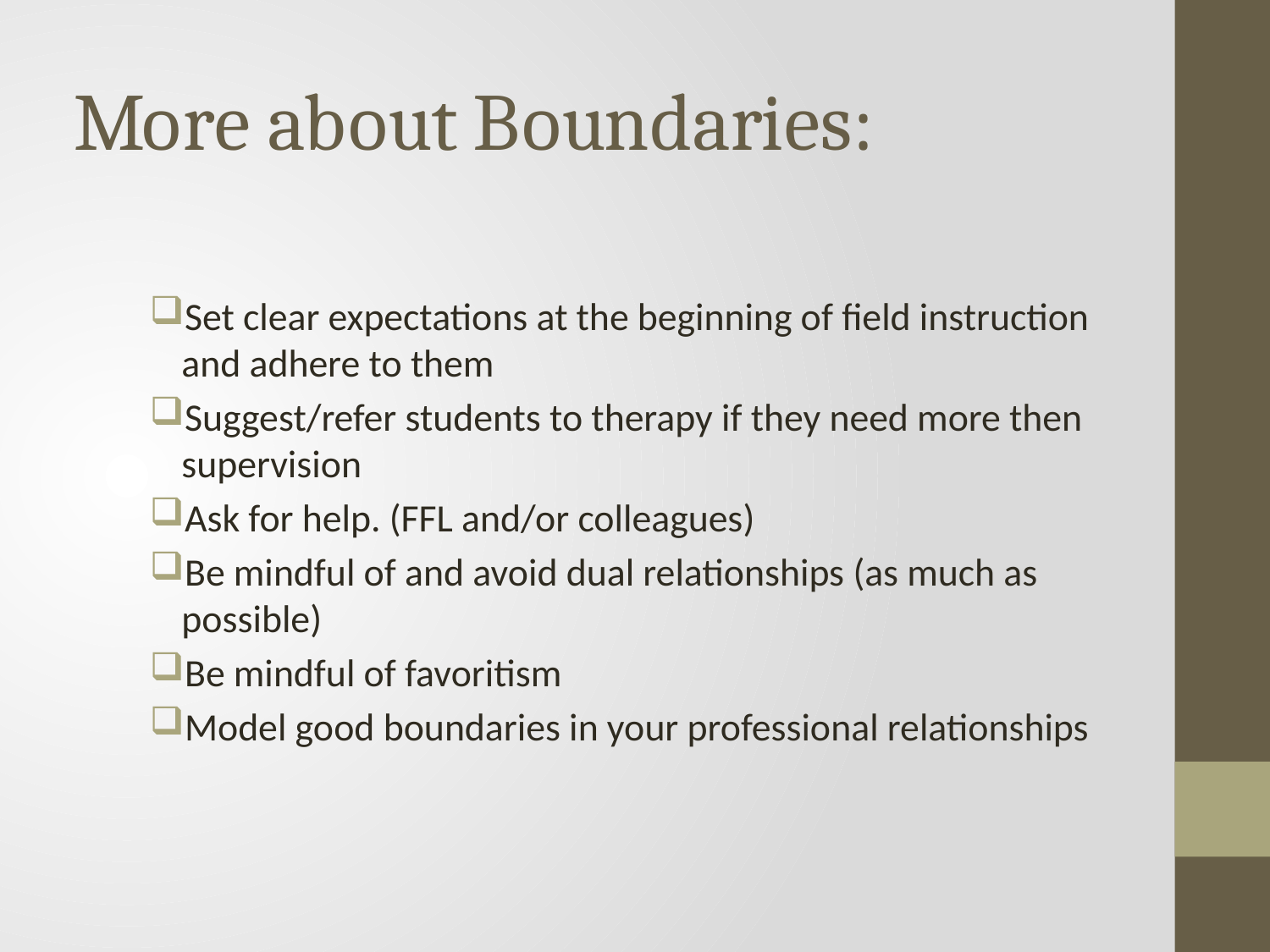

# More about Boundaries:
Set clear expectations at the beginning of field instruction and adhere to them
Suggest/refer students to therapy if they need more then supervision
Ask for help. (FFL and/or colleagues)
Be mindful of and avoid dual relationships (as much as possible)
Be mindful of favoritism
Model good boundaries in your professional relationships